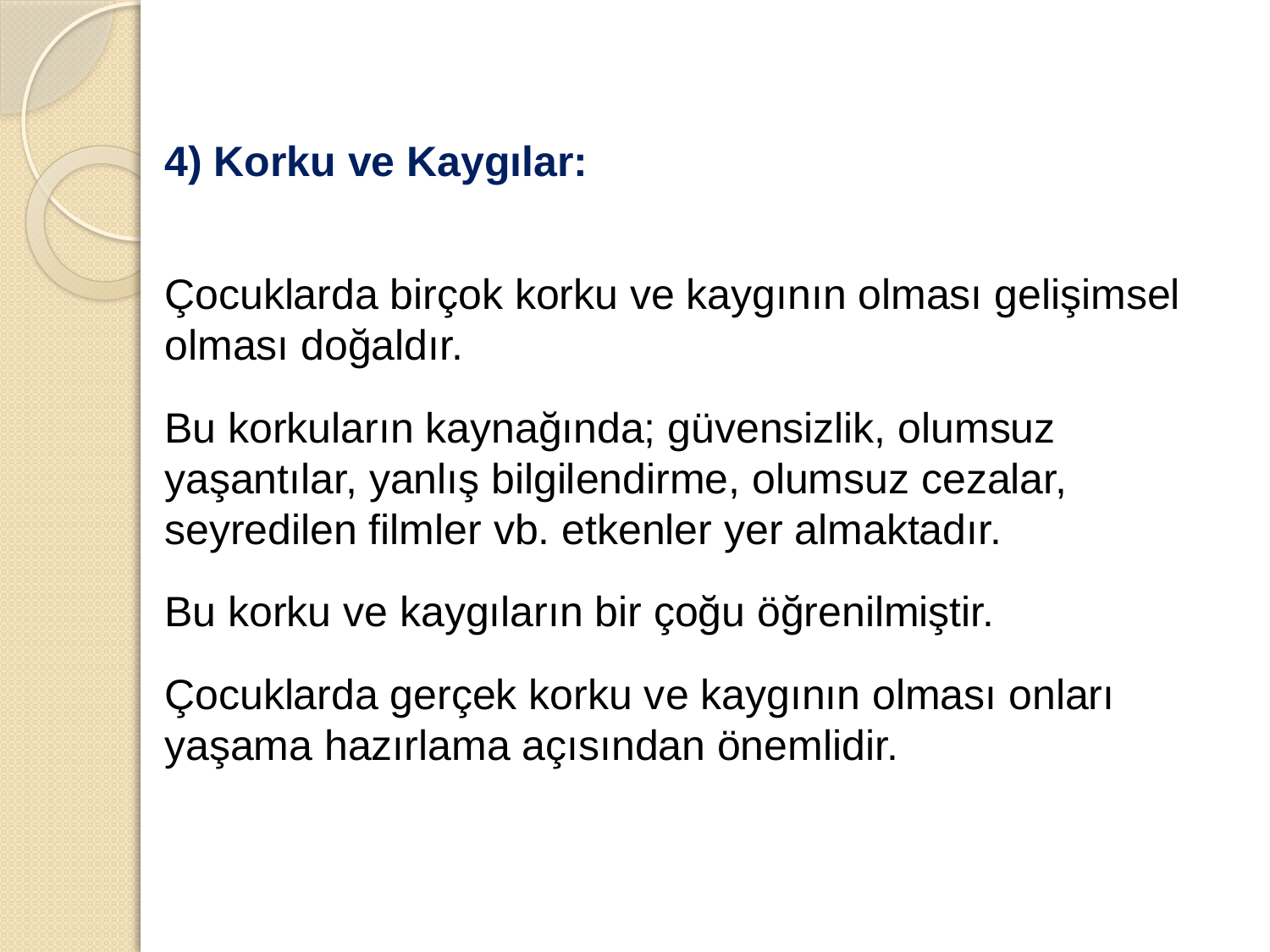

4) Korku ve Kaygılar:

Çocuklarda birçok korku ve kaygının olması gelişimsel olması doğaldır.
Bu korkuların kaynağında; güvensizlik, olumsuz yaşantılar, yanlış bilgilendirme, olumsuz cezalar, seyredilen filmler vb. etkenler yer almaktadır.
Bu korku ve kaygıların bir çoğu öğrenilmiştir.
Çocuklarda gerçek korku ve kaygının olması onları yaşama hazırlama açısından önemlidir.